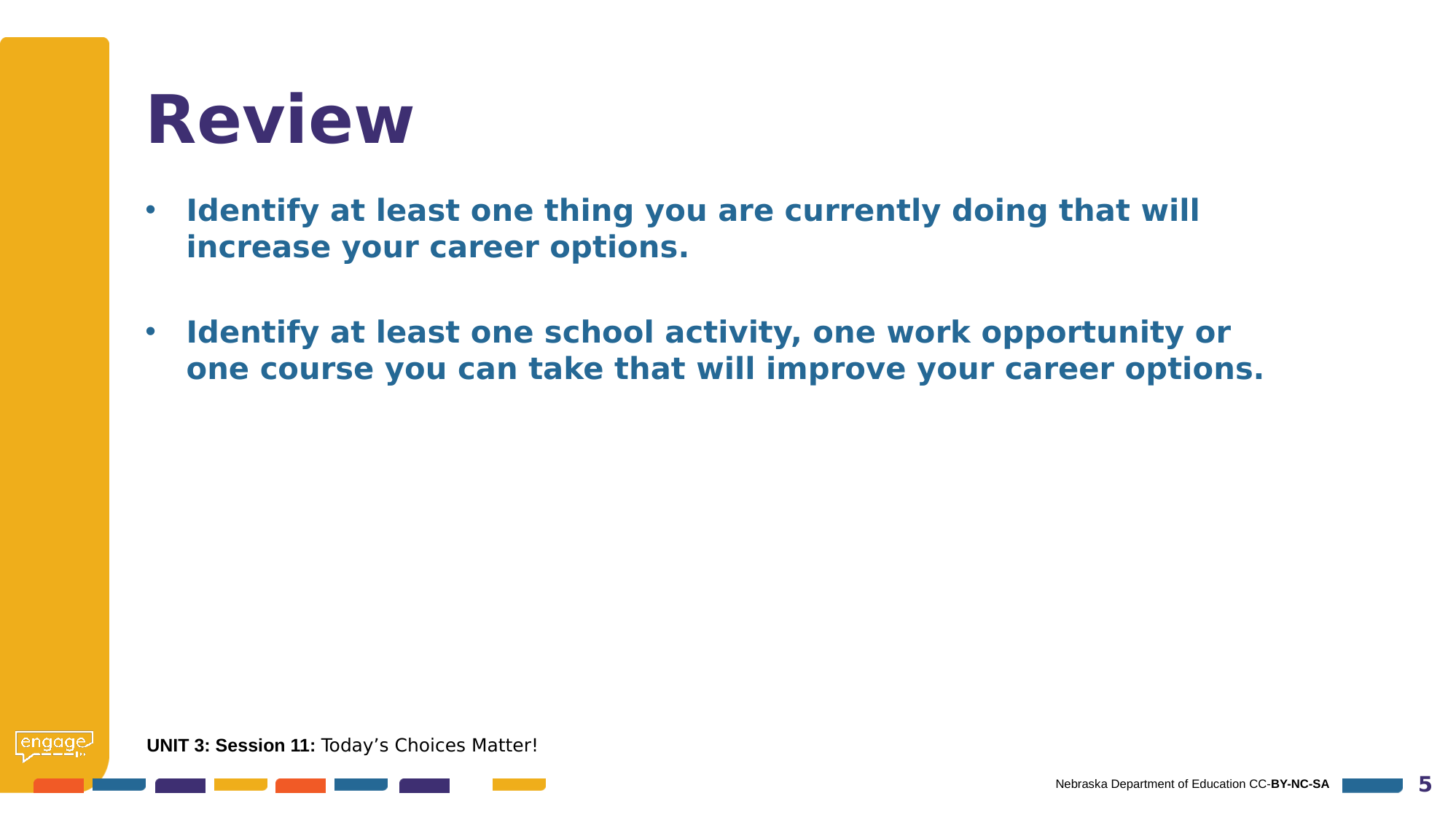

# Review
Identify at least one thing you are currently doing that will increase your career options.

Identify at least one school activity, one work opportunity or one course you can take that will improve your career options.

UNIT 3: Session 11: Today’s Choices Matter!